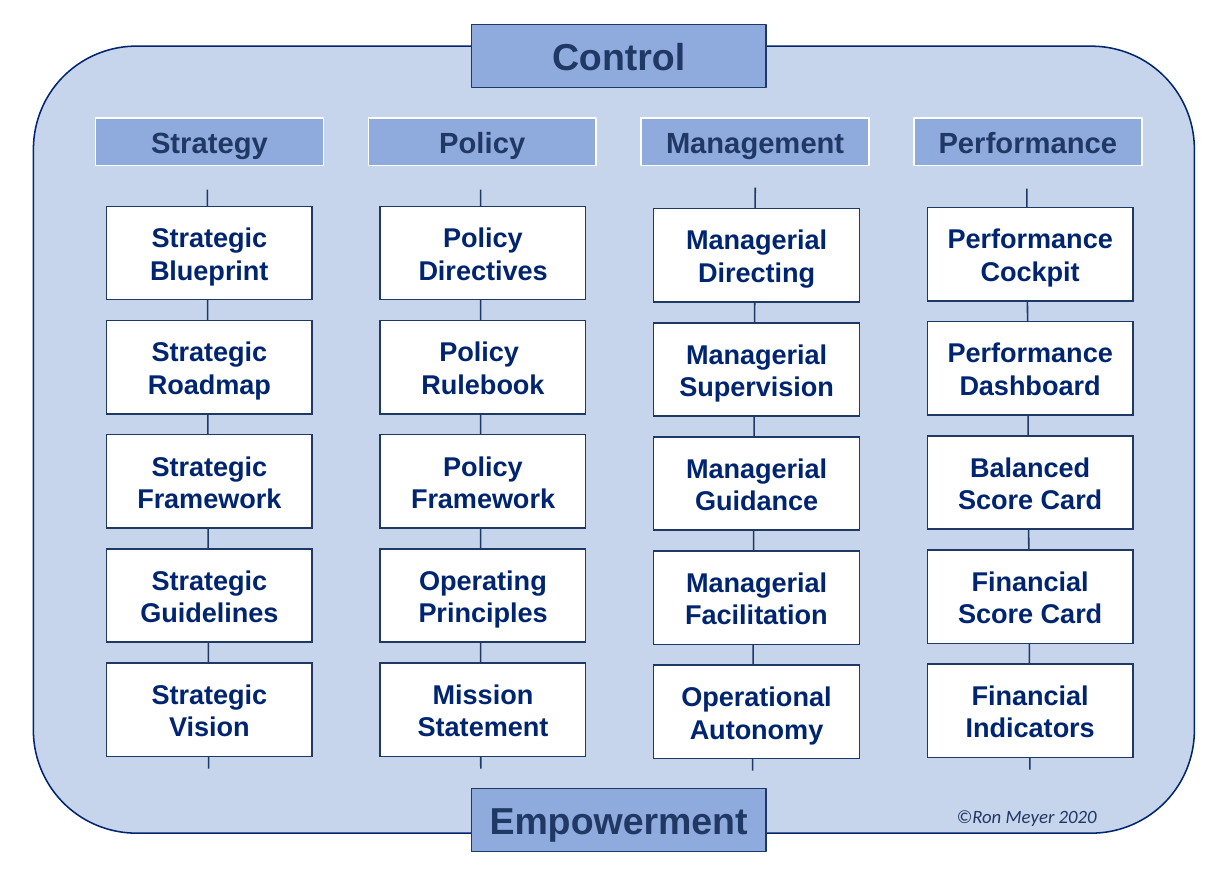

Control

Strategy
Policy
Management
Performance
Strategic Blueprint
Policy Directives
Performance Cockpit
Managerial Directing
Strategic Roadmap
Policy
Rulebook
Performance Dashboard
Managerial Supervision
Strategic Framework
Policy Framework
Balanced Score Card
Managerial Guidance
Strategic Guidelines
Operating Principles
Financial Score Card
Managerial Facilitation
Strategic Vision
Mission Statement
Financial Indicators
Operational Autonomy
Empowerment
©Ron Meyer 2020